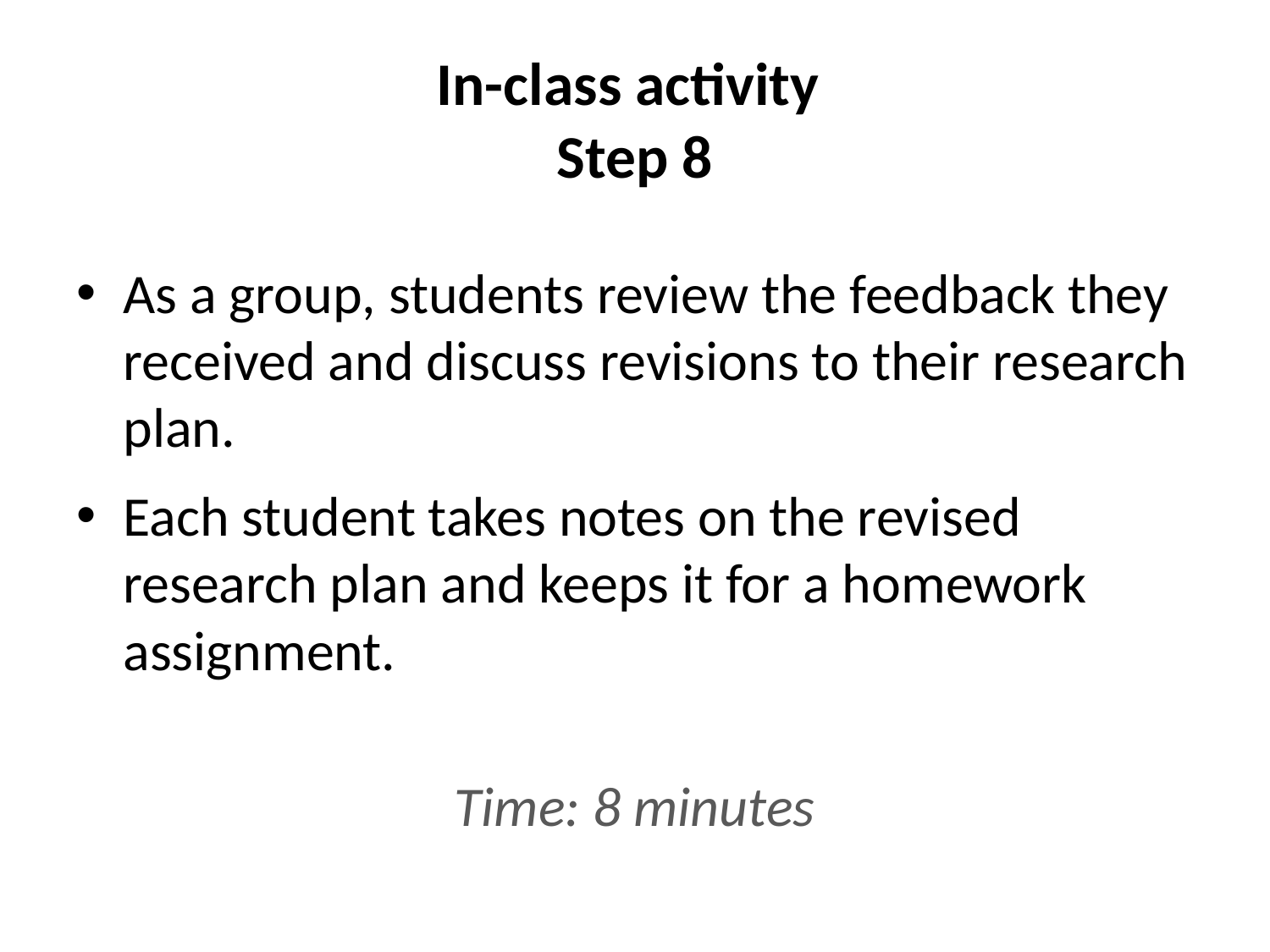

# In-class activity Step 8
As a group, students review the feedback they received and discuss revisions to their research plan.
Each student takes notes on the revised research plan and keeps it for a homework assignment.

Time: 8 minutes